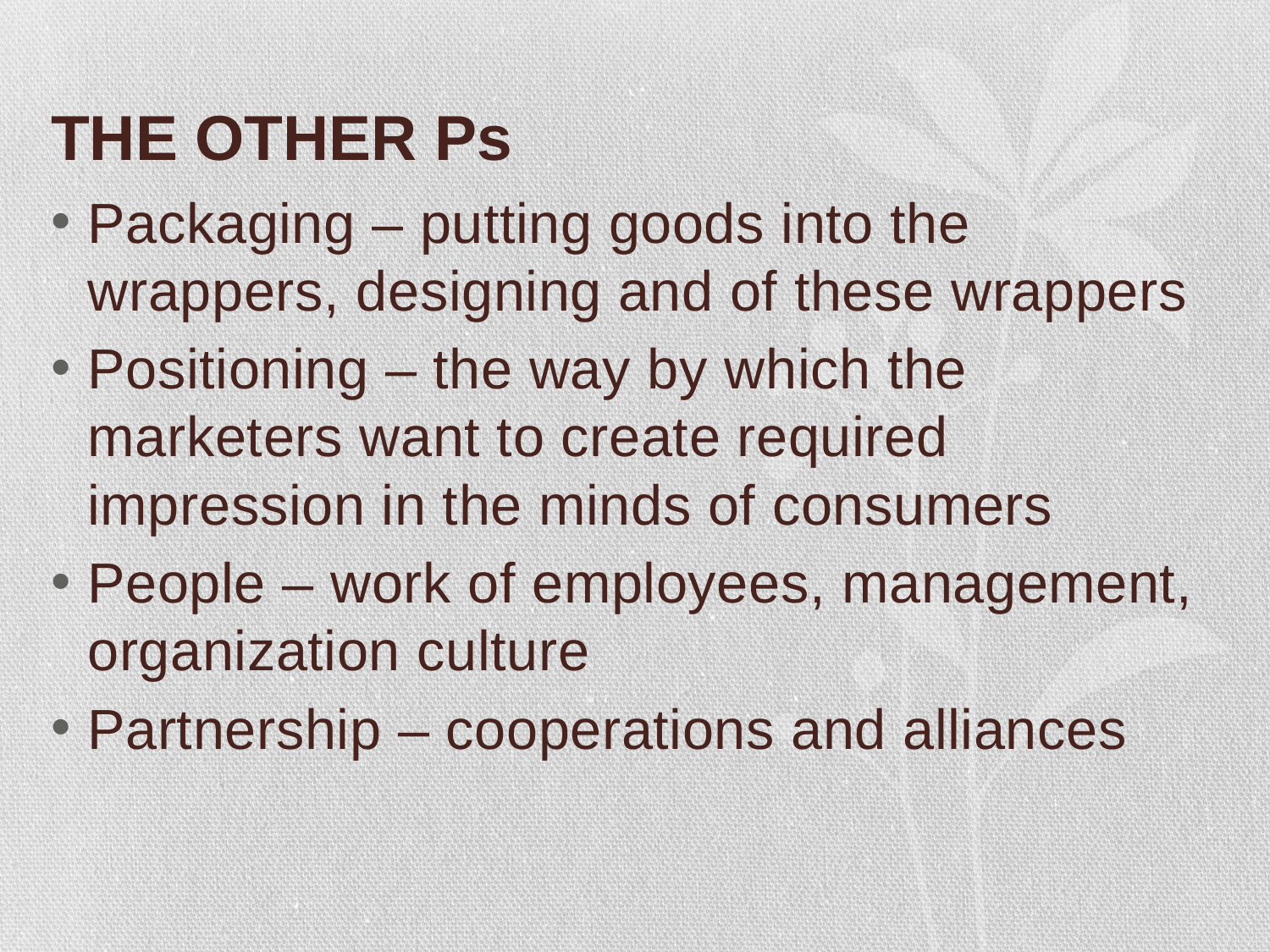

# THE OTHER Ps
Packaging – putting goods into the wrappers, designing and of these wrappers
Positioning – the way by which the marketers want to create required impression in the minds of consumers
People – work of employees, management, organization culture
Partnership – cooperations and alliances